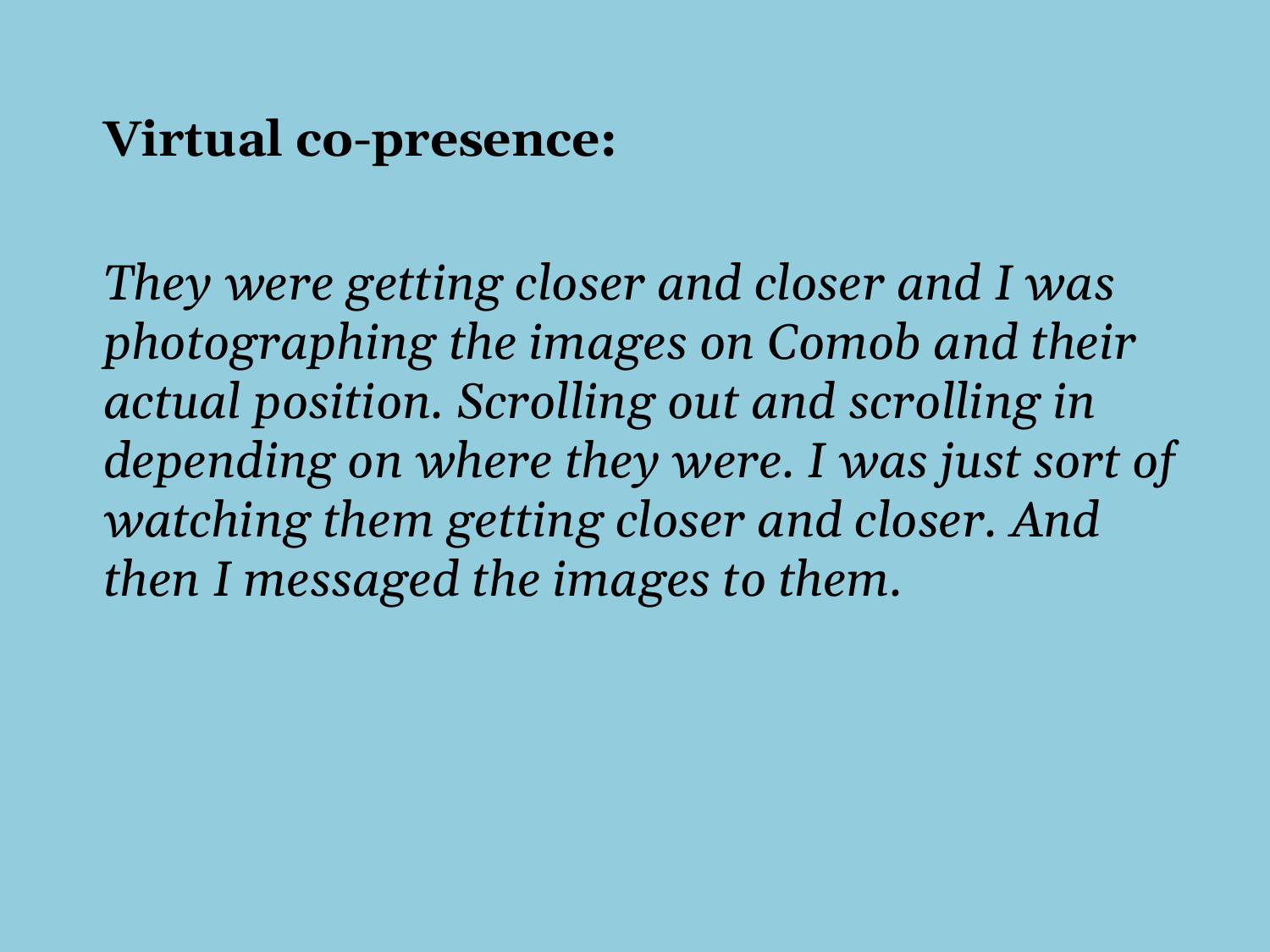

Virtual co-presence:

They were getting closer and closer and I was photographing the images on Comob and their actual position. Scrolling out and scrolling in depending on where they were. I was just sort of watching them getting closer and closer. And then I messaged the images to them.